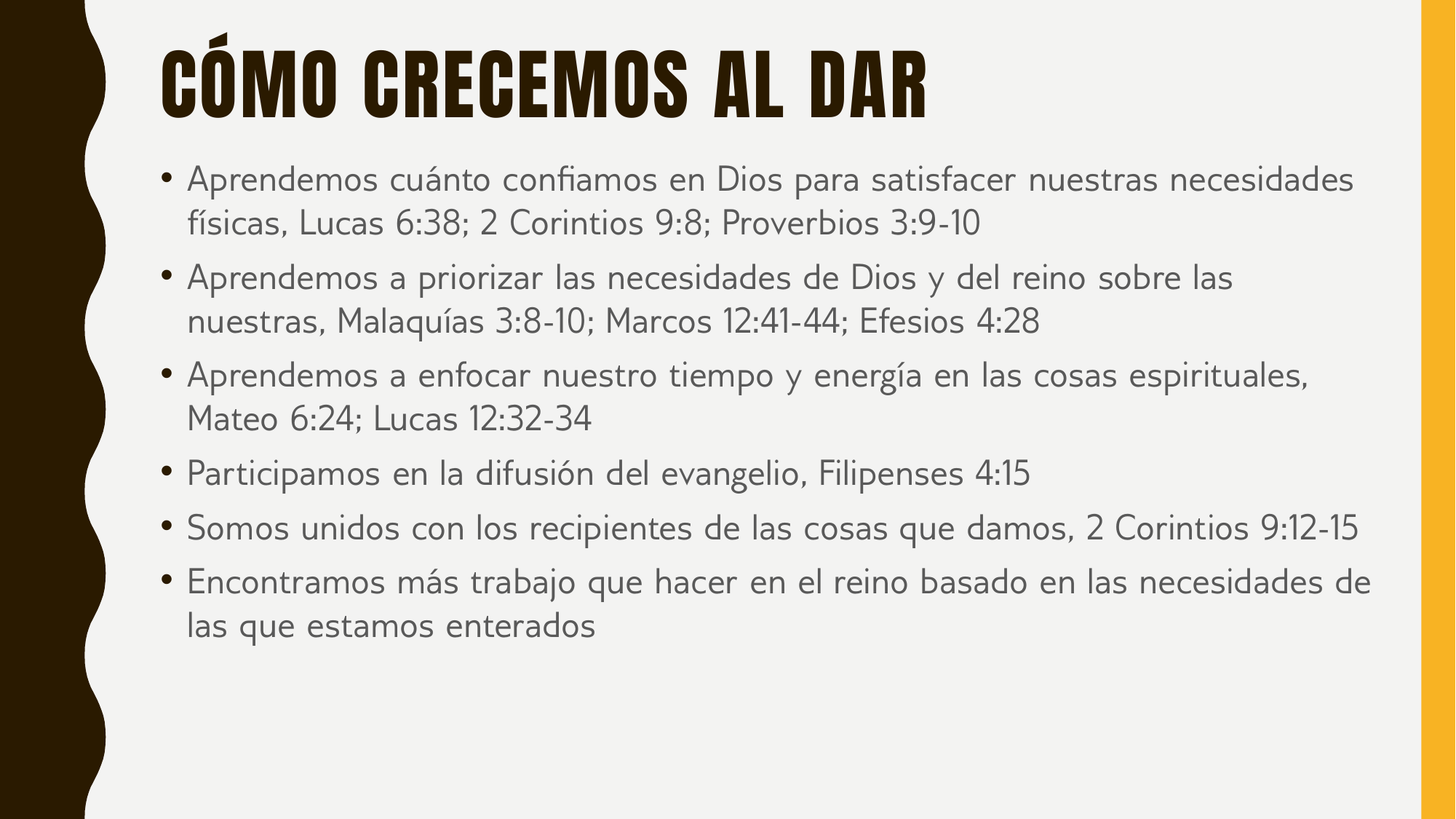

# Cómo crecemos al dar
Aprendemos cuánto confiamos en Dios para satisfacer nuestras necesidades físicas, Lucas 6:38; 2 Corintios 9:8; Proverbios 3:9-10
Aprendemos a priorizar las necesidades de Dios y del reino sobre las nuestras, Malaquías 3:8-10; Marcos 12:41-44; Efesios 4:28
Aprendemos a enfocar nuestro tiempo y energía en las cosas espirituales, Mateo 6:24; Lucas 12:32-34
Participamos en la difusión del evangelio, Filipenses 4:15
Somos unidos con los recipientes de las cosas que damos, 2 Corintios 9:12-15
Encontramos más trabajo que hacer en el reino basado en las necesidades de las que estamos enterados